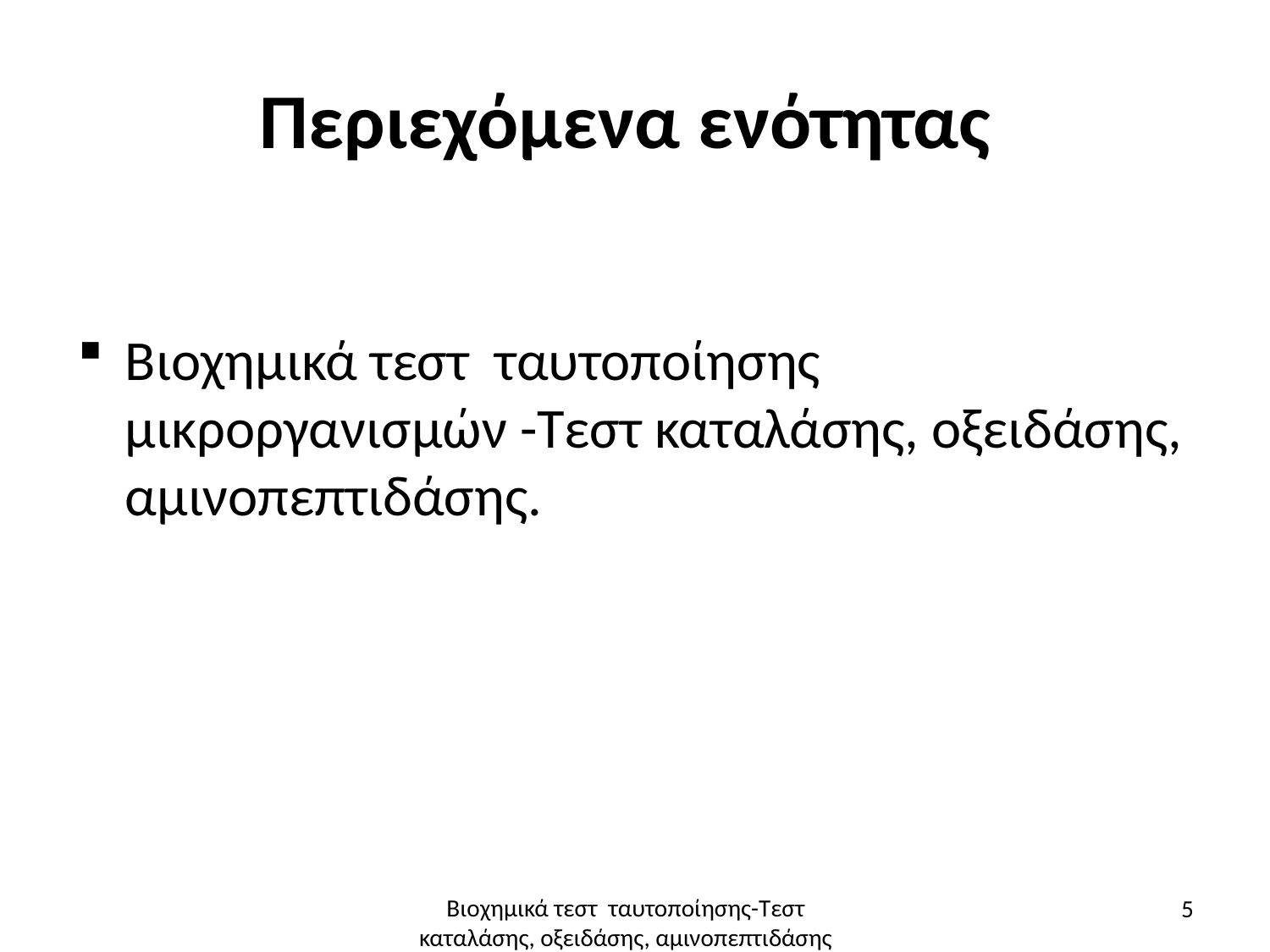

# Περιεχόμενα ενότητας
Βιοχημικά τεστ  ταυτοποίησης μικροργανισμών -Τεστ καταλάσης, οξειδάσης, αμινοπεπτιδάσης.
5
Βιοχημικά τεστ  ταυτοποίησης-Τεστ καταλάσης, οξειδάσης, αμινοπεπτιδάσης